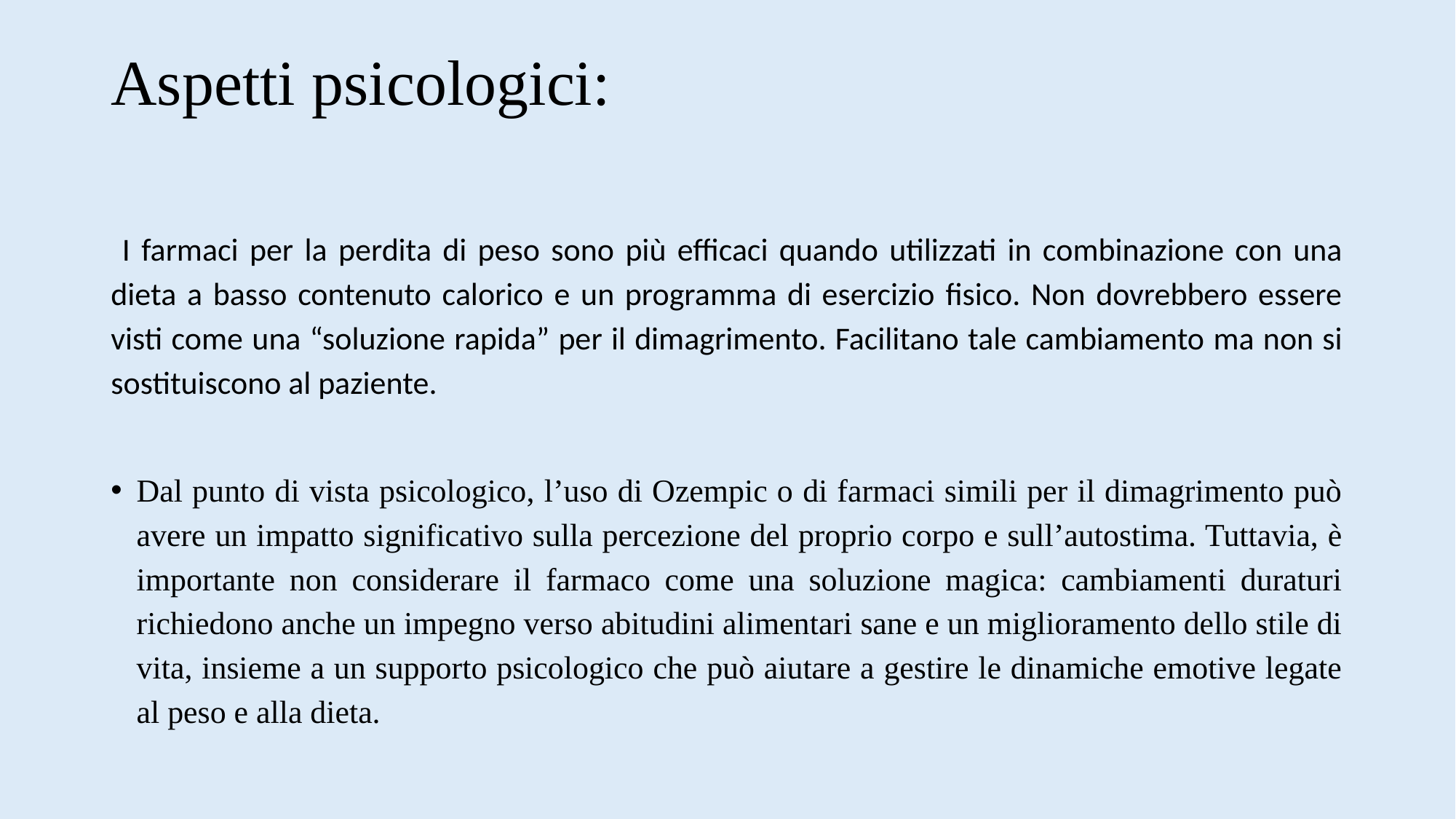

# Aspetti psicologici:
 I farmaci per la perdita di peso sono più efficaci quando utilizzati in combinazione con una dieta a basso contenuto calorico e un programma di esercizio fisico. Non dovrebbero essere visti come una “soluzione rapida” per il dimagrimento. Facilitano tale cambiamento ma non si sostituiscono al paziente.

Dal punto di vista psicologico, l’uso di Ozempic o di farmaci simili per il dimagrimento può avere un impatto significativo sulla percezione del proprio corpo e sull’autostima. Tuttavia, è importante non considerare il farmaco come una soluzione magica: cambiamenti duraturi richiedono anche un impegno verso abitudini alimentari sane e un miglioramento dello stile di vita, insieme a un supporto psicologico che può aiutare a gestire le dinamiche emotive legate al peso e alla dieta.